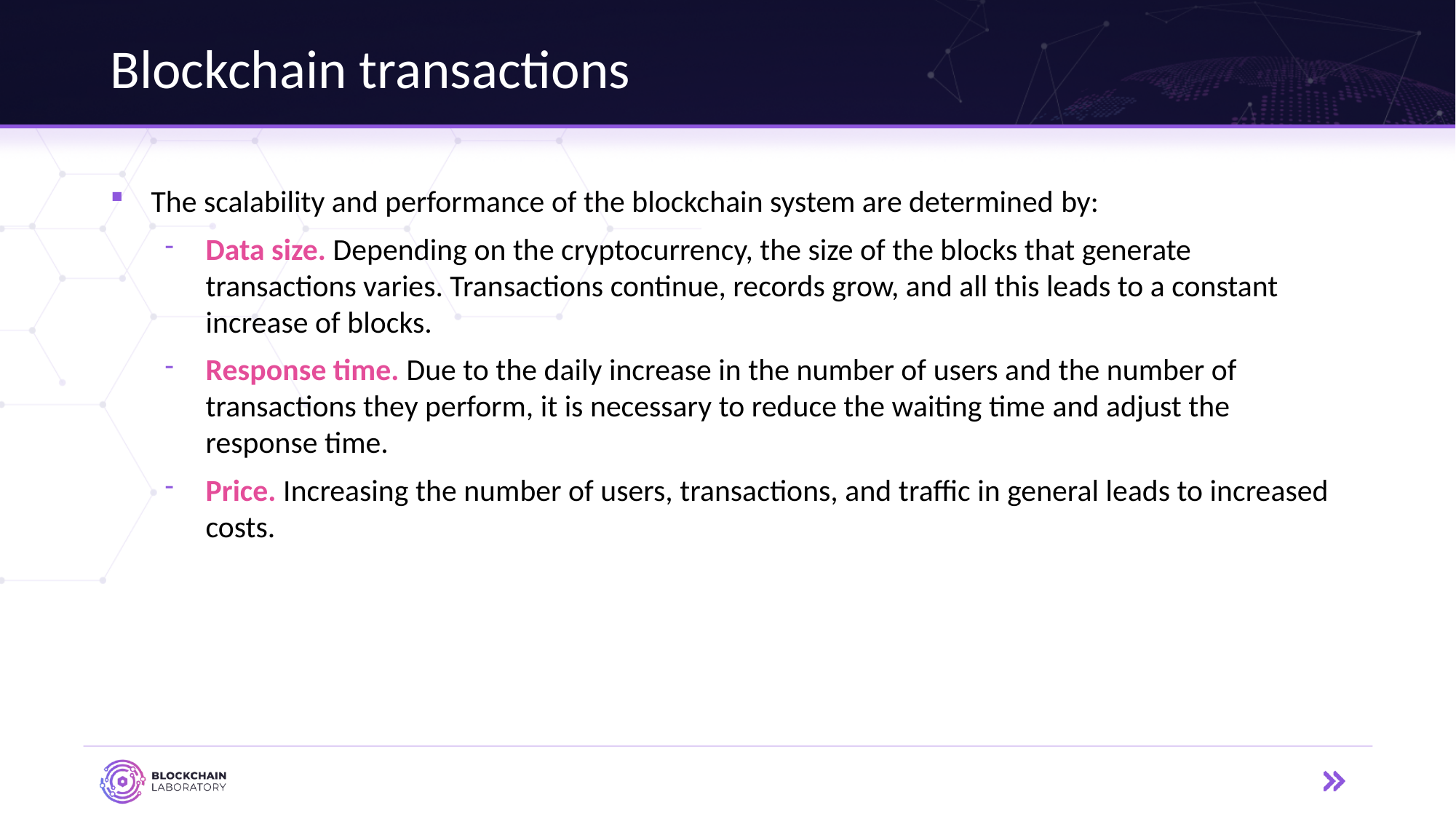

# Blockchain transactions
The scalability and performance of the blockchain system are determined by:
Data size. Depending on the cryptocurrency, the size of the blocks that generate transactions varies. Transactions continue, records grow, and all this leads to a constant increase of blocks.
Response time. Due to the daily increase in the number of users and the number of transactions they perform, it is necessary to reduce the waiting time and adjust the response time.
Price. Increasing the number of users, transactions, and traffic in general leads to increased costs.